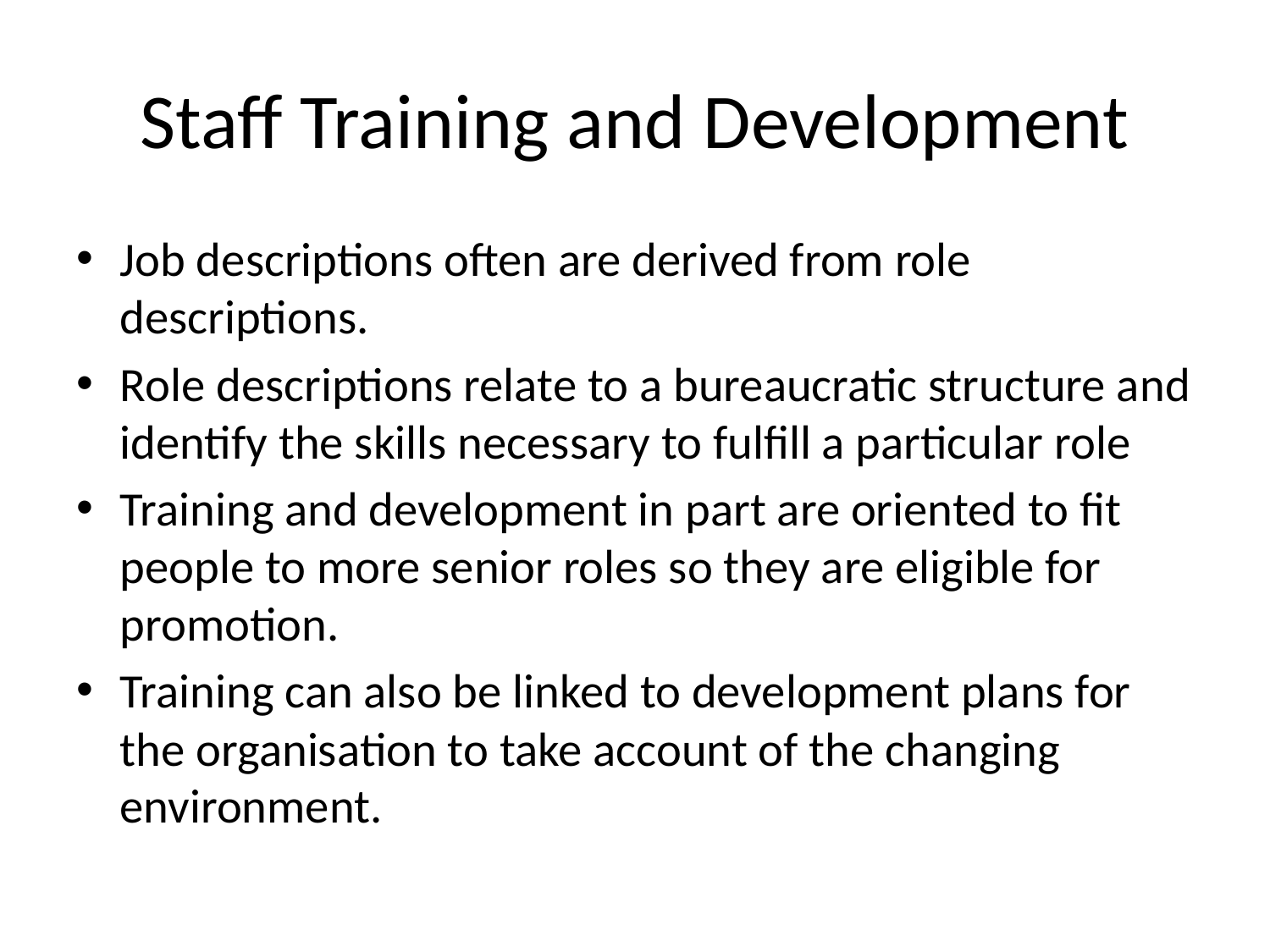

# Staff Training and Development
Job descriptions often are derived from role descriptions.
Role descriptions relate to a bureaucratic structure and identify the skills necessary to fulfill a particular role
Training and development in part are oriented to fit people to more senior roles so they are eligible for promotion.
Training can also be linked to development plans for the organisation to take account of the changing environment.